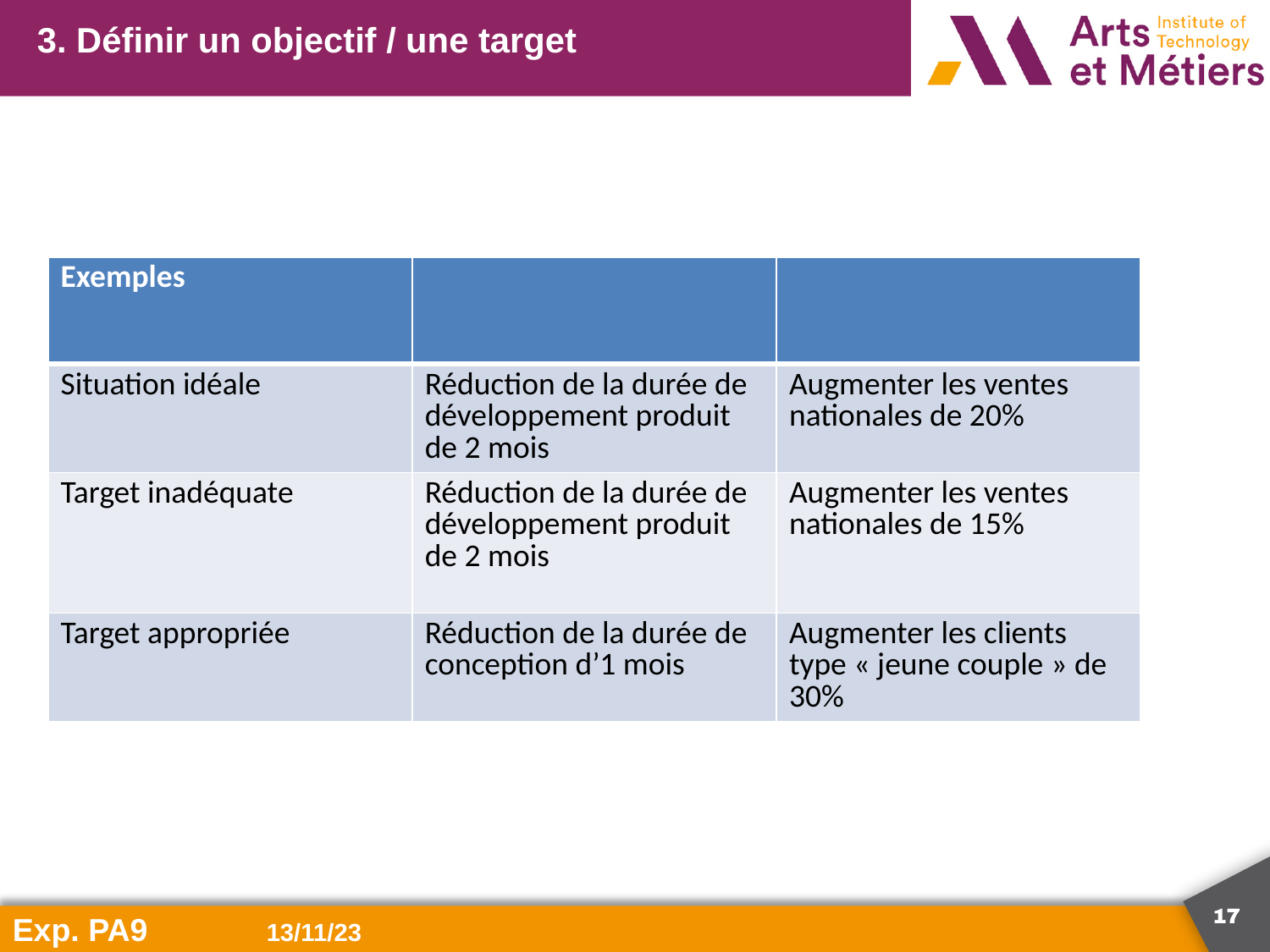

3. Définir un objectif / une target
| Exemples |  |  |
| --- | --- | --- |
| Situation idéale | Réduction de la durée de développement produit de 2 mois | Augmenter les ventes nationales de 20% |
| Target inadéquate | Réduction de la durée de développement produit de 2 mois | Augmenter les ventes nationales de 15% |
| Target appropriée | Réduction de la durée de conception d’1 mois | Augmenter les clients type « jeune couple » de 30% |